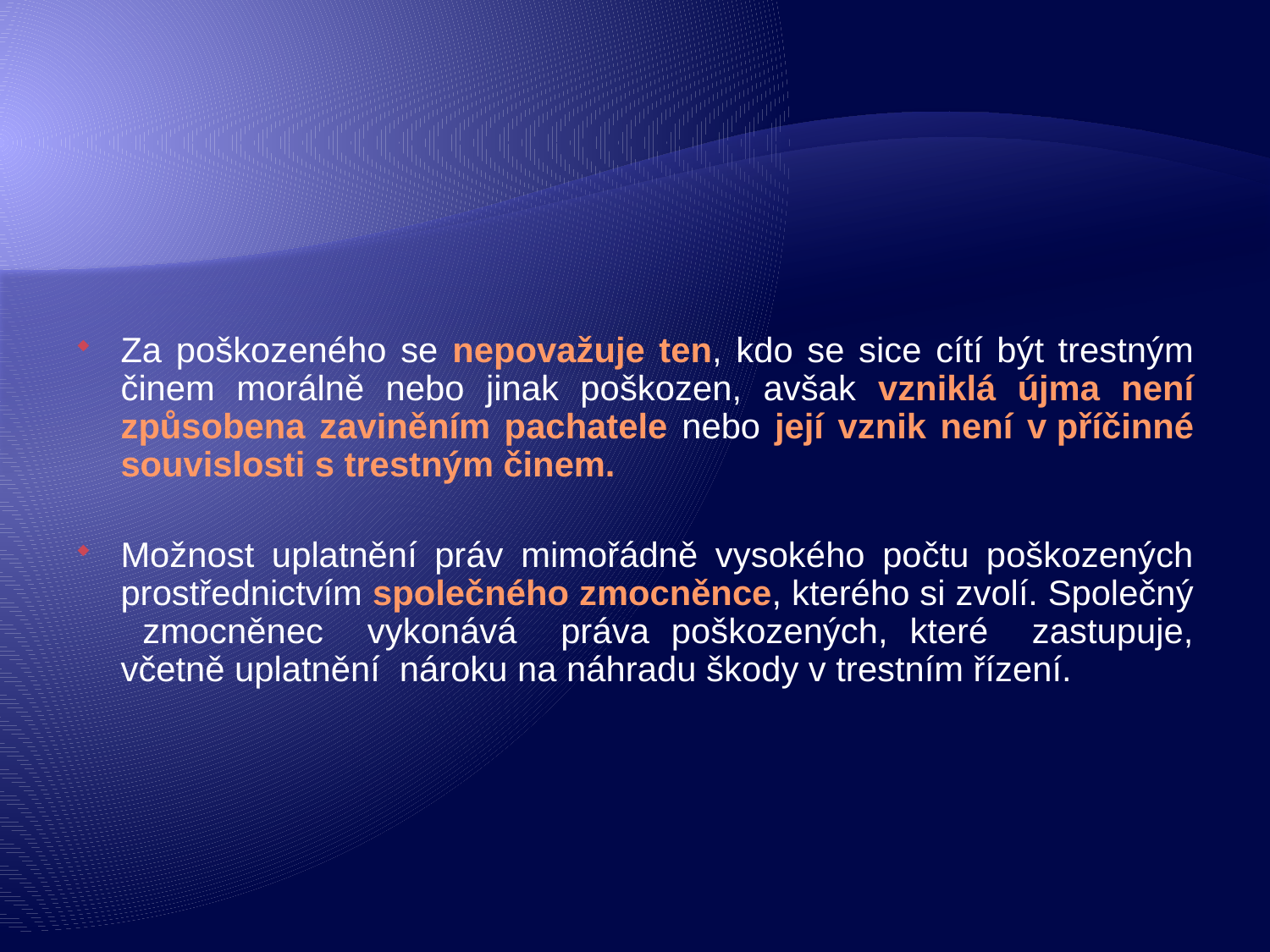

Za poškozeného se nepovažuje ten, kdo se sice cítí být trestným činem morálně nebo jinak poškozen, avšak vzniklá újma není způsobena zaviněním pachatele nebo její vznik není v příčinné souvislosti s trestným činem.

Možnost uplatnění práv mimořádně vysokého počtu poškozených prostřednictvím společného zmocněnce, kterého si zvolí. Společný  zmocněnec  vykonává  práva poškozených, které  zastupuje, včetně uplatnění  nároku na náhradu škody v trestním řízení.